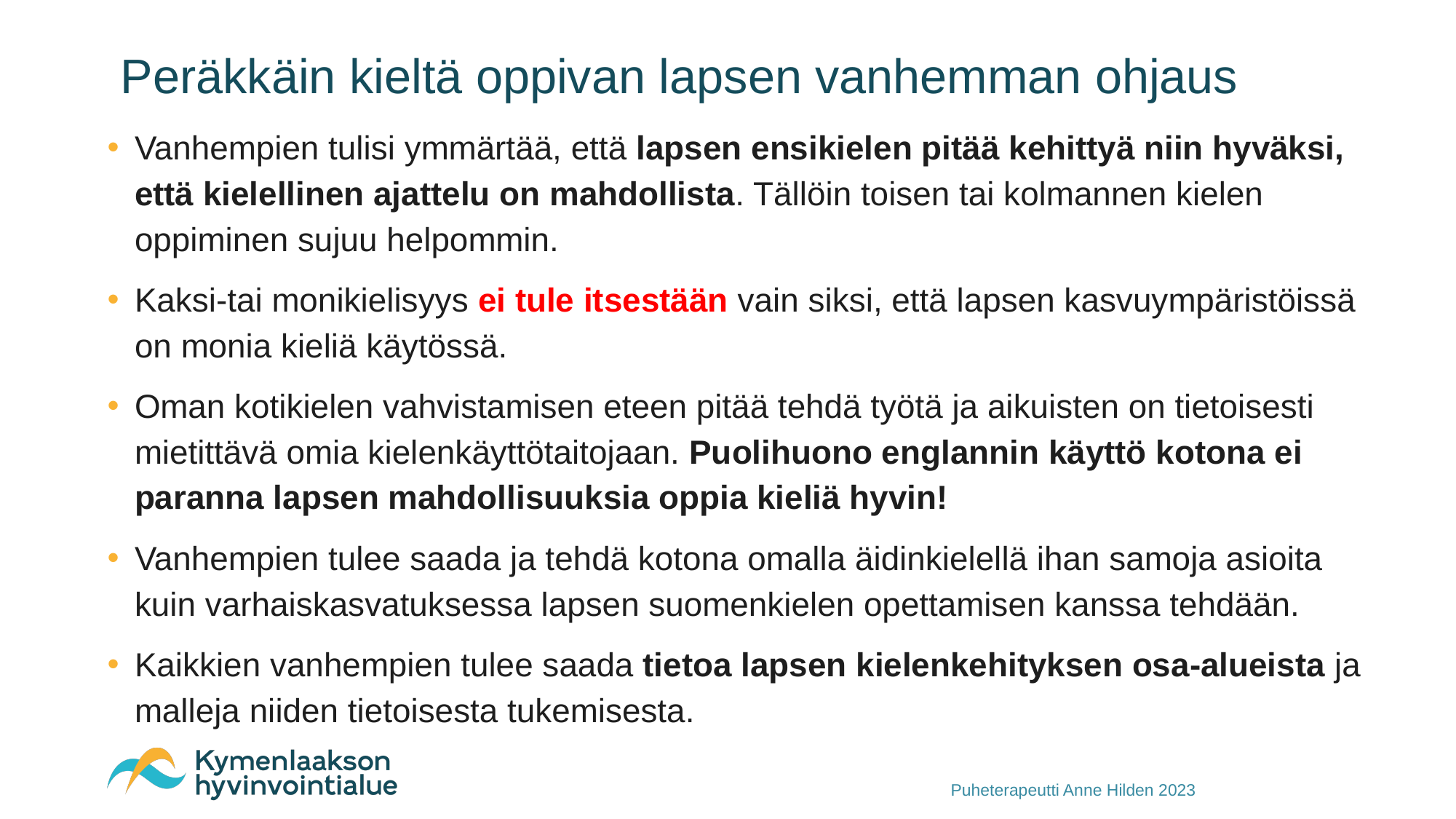

# Peräkkäin kieltä oppivan lapsen vanhemman ohjaus
Vanhempien tulisi ymmärtää, että lapsen ensikielen pitää kehittyä niin hyväksi, että kielellinen ajattelu on mahdollista. Tällöin toisen tai kolmannen kielen oppiminen sujuu helpommin.
Kaksi-tai monikielisyys ei tule itsestään vain siksi, että lapsen kasvuympäristöissä on monia kieliä käytössä.
Oman kotikielen vahvistamisen eteen pitää tehdä työtä ja aikuisten on tietoisesti mietittävä omia kielenkäyttötaitojaan. Puolihuono englannin käyttö kotona ei paranna lapsen mahdollisuuksia oppia kieliä hyvin!
Vanhempien tulee saada ja tehdä kotona omalla äidinkielellä ihan samoja asioita kuin varhaiskasvatuksessa lapsen suomenkielen opettamisen kanssa tehdään.
Kaikkien vanhempien tulee saada tietoa lapsen kielenkehityksen osa-alueista ja malleja niiden tietoisesta tukemisesta.
Puheterapeutti Anne Hilden 2023